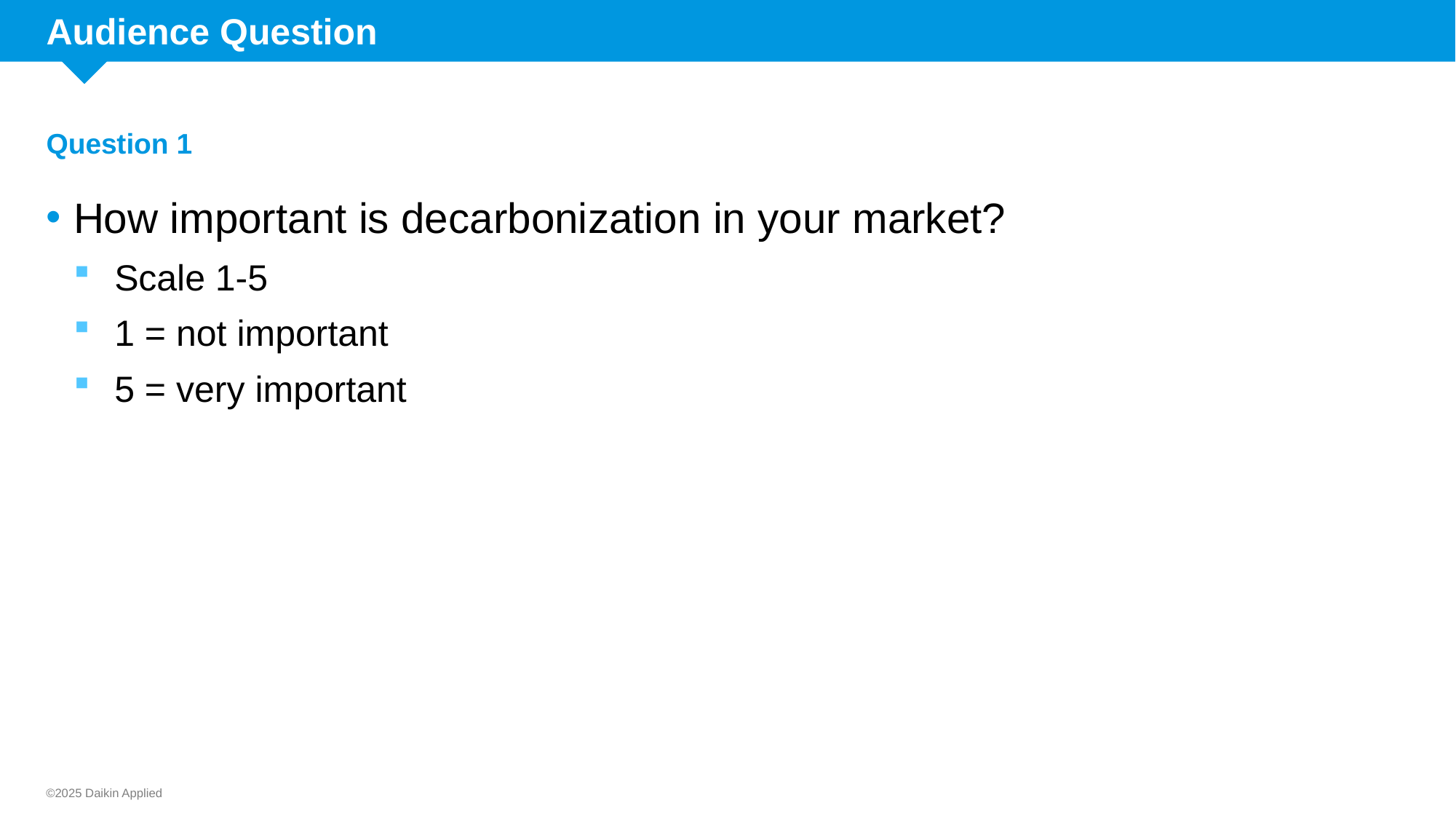

# Audience Question
Question 1
How important is decarbonization in your market?
Scale 1-5
1 = not important
5 = very important
©2025 Daikin Applied